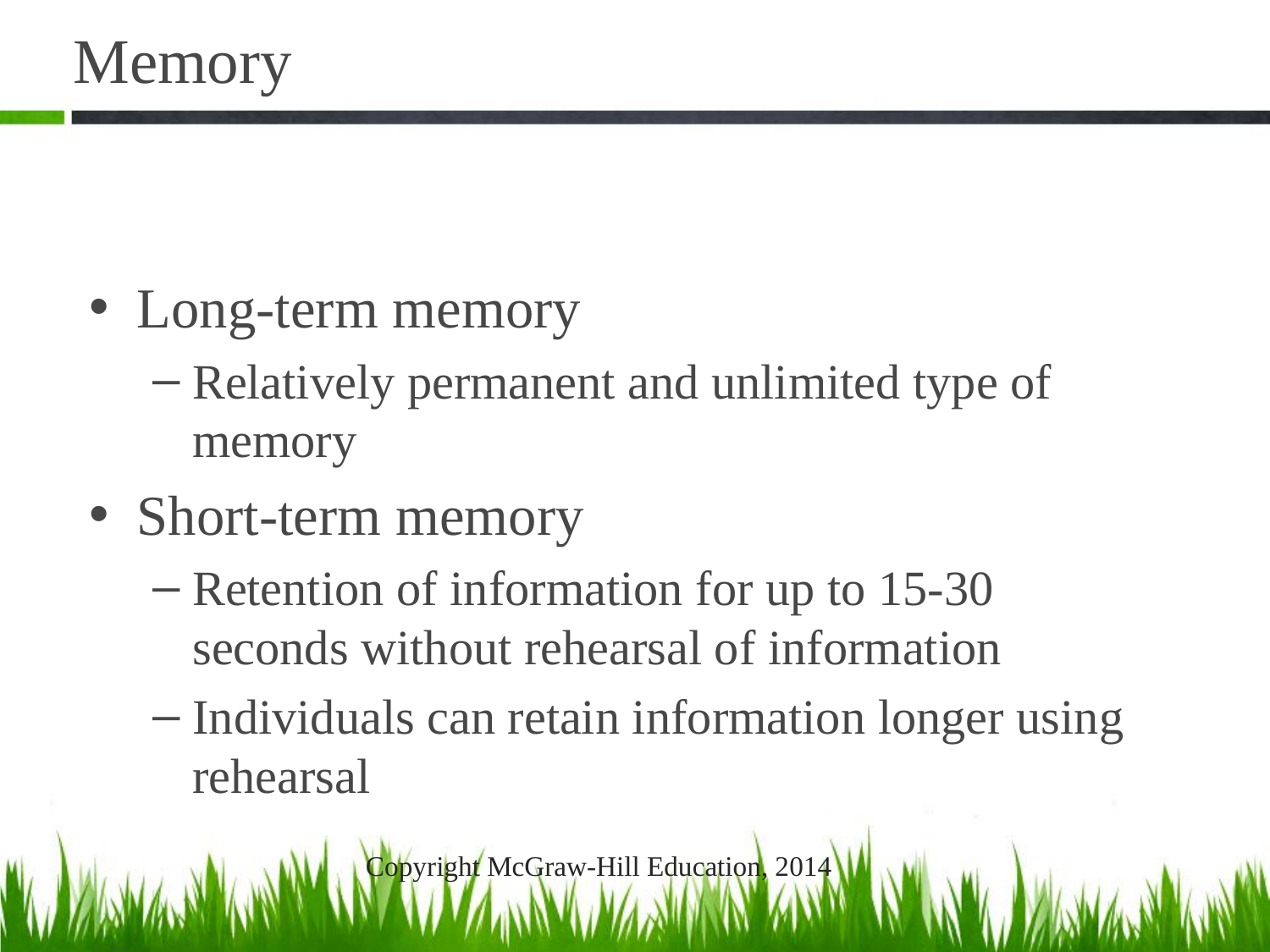

# Memory
Long-term memory
Relatively permanent and unlimited type of memory
Short-term memory
Retention of information for up to 15-30 seconds without rehearsal of information
Individuals can retain information longer using rehearsal
Copyright McGraw-Hill Education, 2014